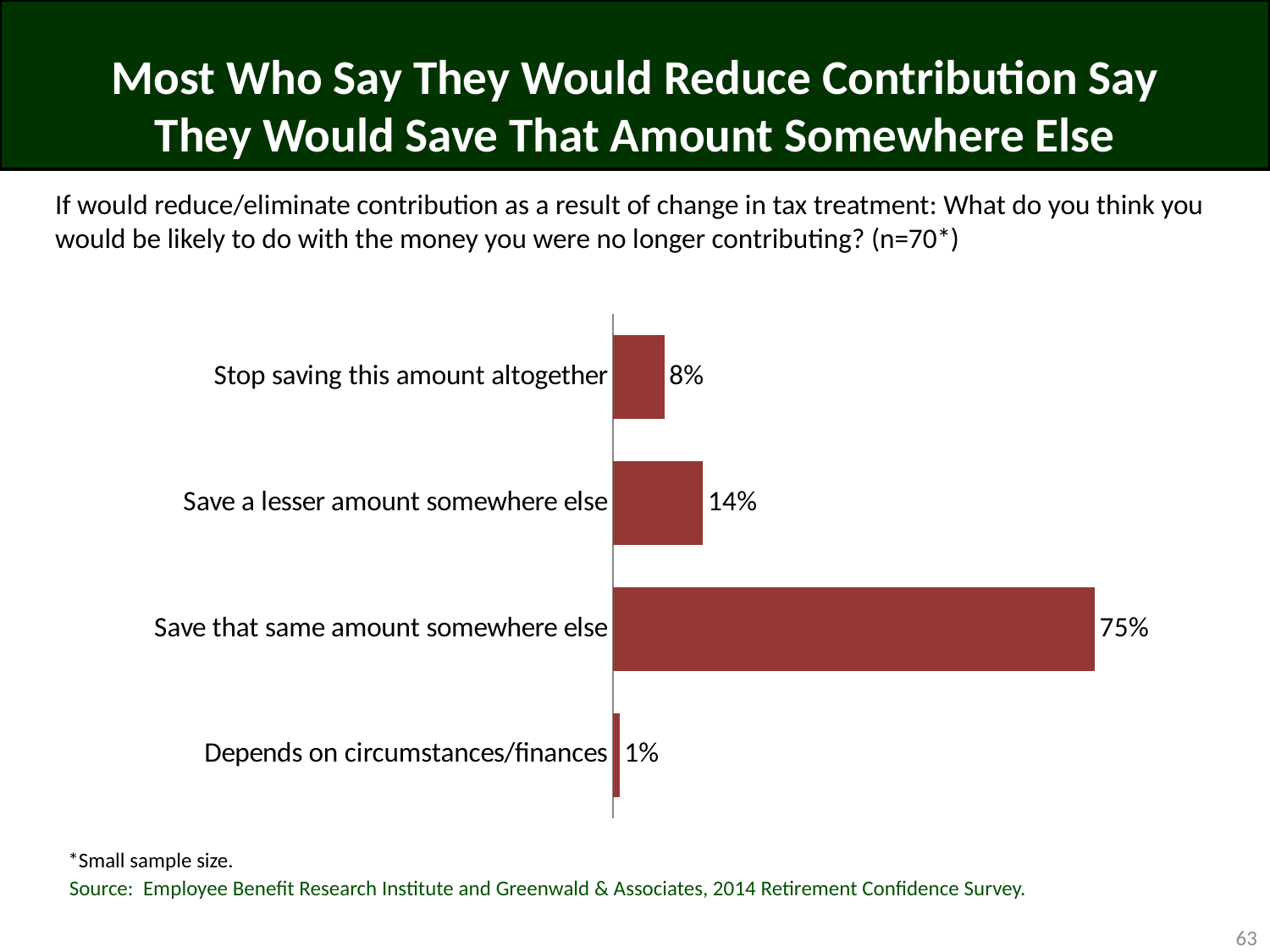

# Most Who Say They Would Reduce Contribution Say They Would Save That Amount Somewhere Else
If would reduce/eliminate contribution as a result of change in tax treatment: What do you think you would be likely to do with the money you were no longer contributing? (n=70*)

### Chart

| Category | Series 1 |
|---|---|
| Stop saving this amount altogether | 0.08 |
| Save a lesser amount somewhere else | 0.14 |
| Save that same amount somewhere else | 0.75 |
| Depends on circumstances/finances | 0.01 |
*Small sample size.
Source:  Employee Benefit Research Institute and Greenwald & Associates, 2014 Retirement Confidence Survey.
63